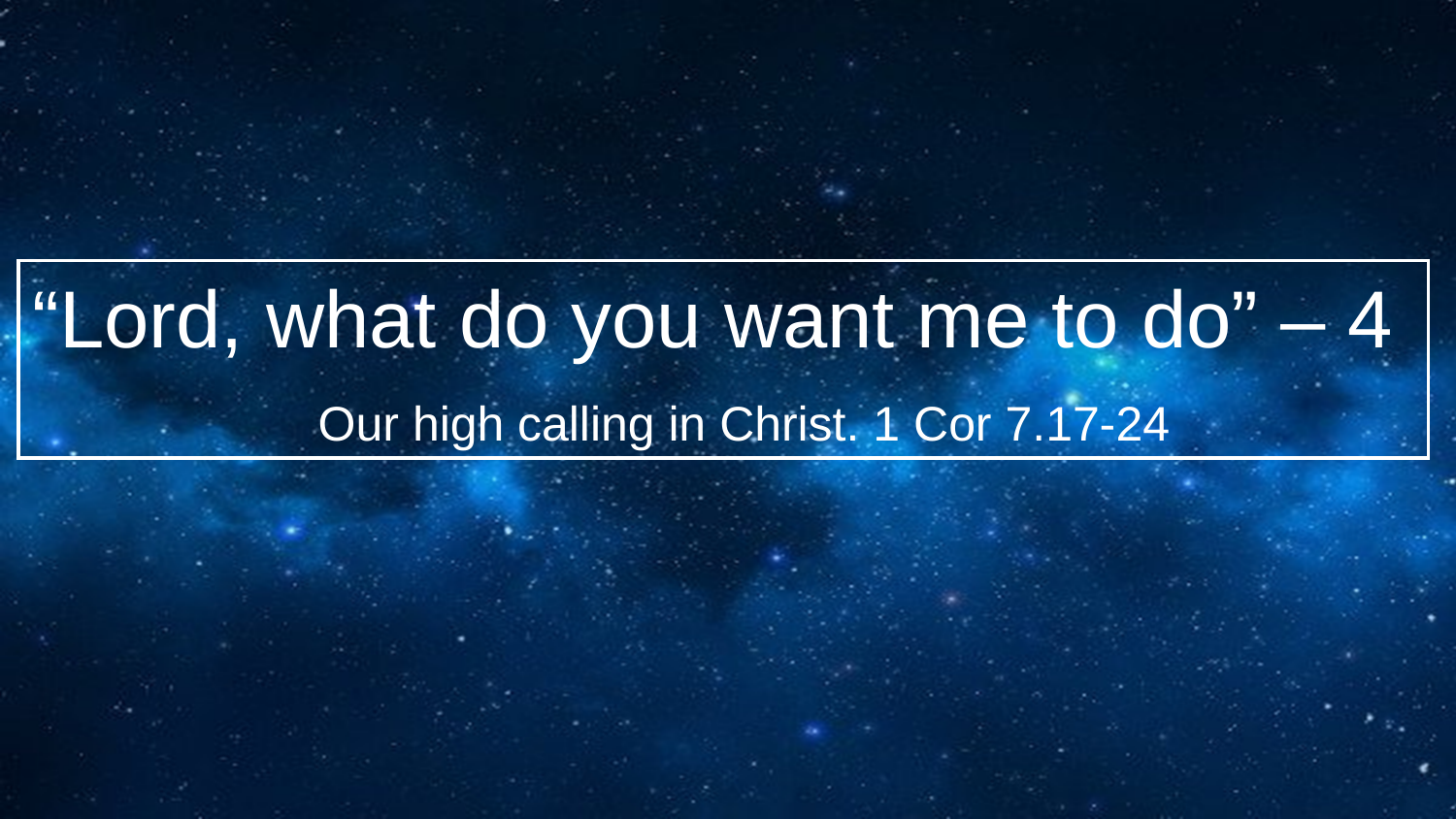

“Lord, what do you want me to do” – 4

                     Our high calling in Christ. 1 Cor 7.17-24